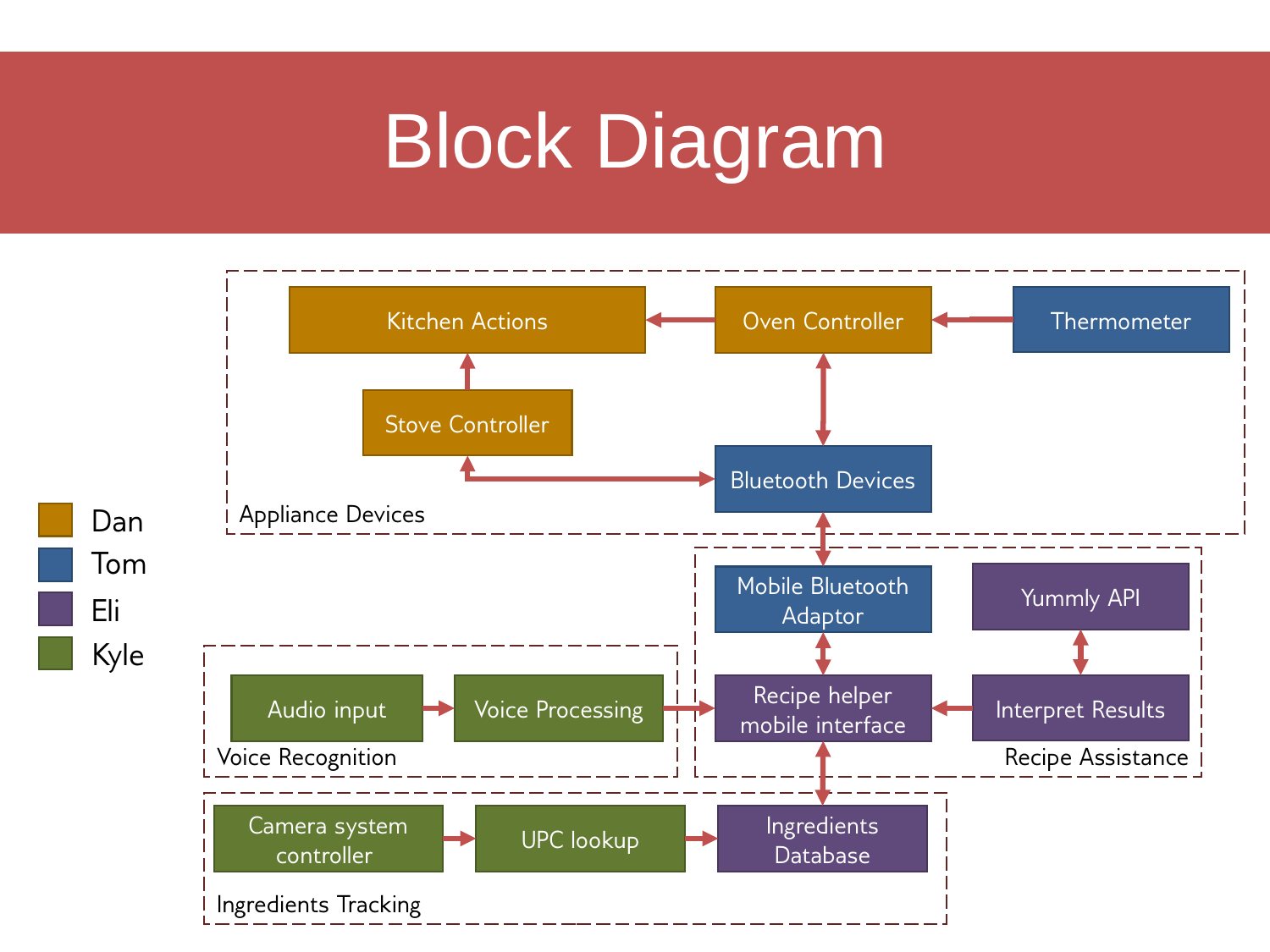

# Block Diagram
Appliance Devices
Thermometer
Oven Controller
Kitchen Actions
Stove Controller
Bluetooth Devices
Recipe Assistance
Yummly API
Mobile Bluetooth Adaptor
Voice Recognition
Interpret Results
Audio input
Voice Processing
Recipe helper mobile interface
Ingredients Tracking
Camera system controller
UPC lookup
Ingredients Database
Dan

Tom

Eli

Kyle